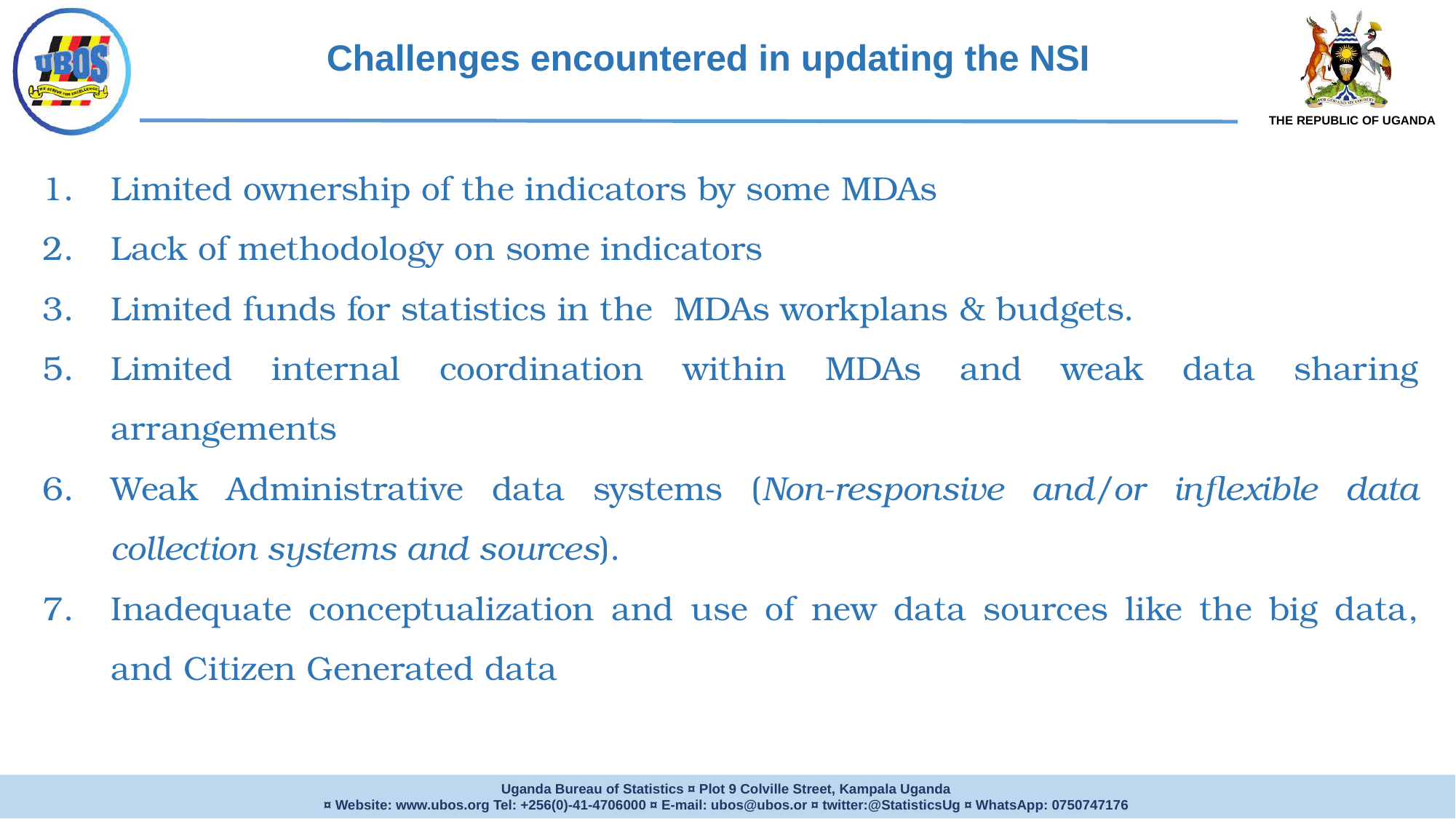

Challenges encountered in updating the NSI
Limited ownership of the indicators by some MDAs
Lack of methodology on some indicators
Limited funds for statistics in the  MDAs workplans & budgets.
Limited internal coordination within MDAs and weak data sharing arrangements
Weak Administrative data systems (Non-responsive and/or inflexible data collection systems and sources).
Inadequate conceptualization and use of new data sources like the big data, and Citizen Generated data